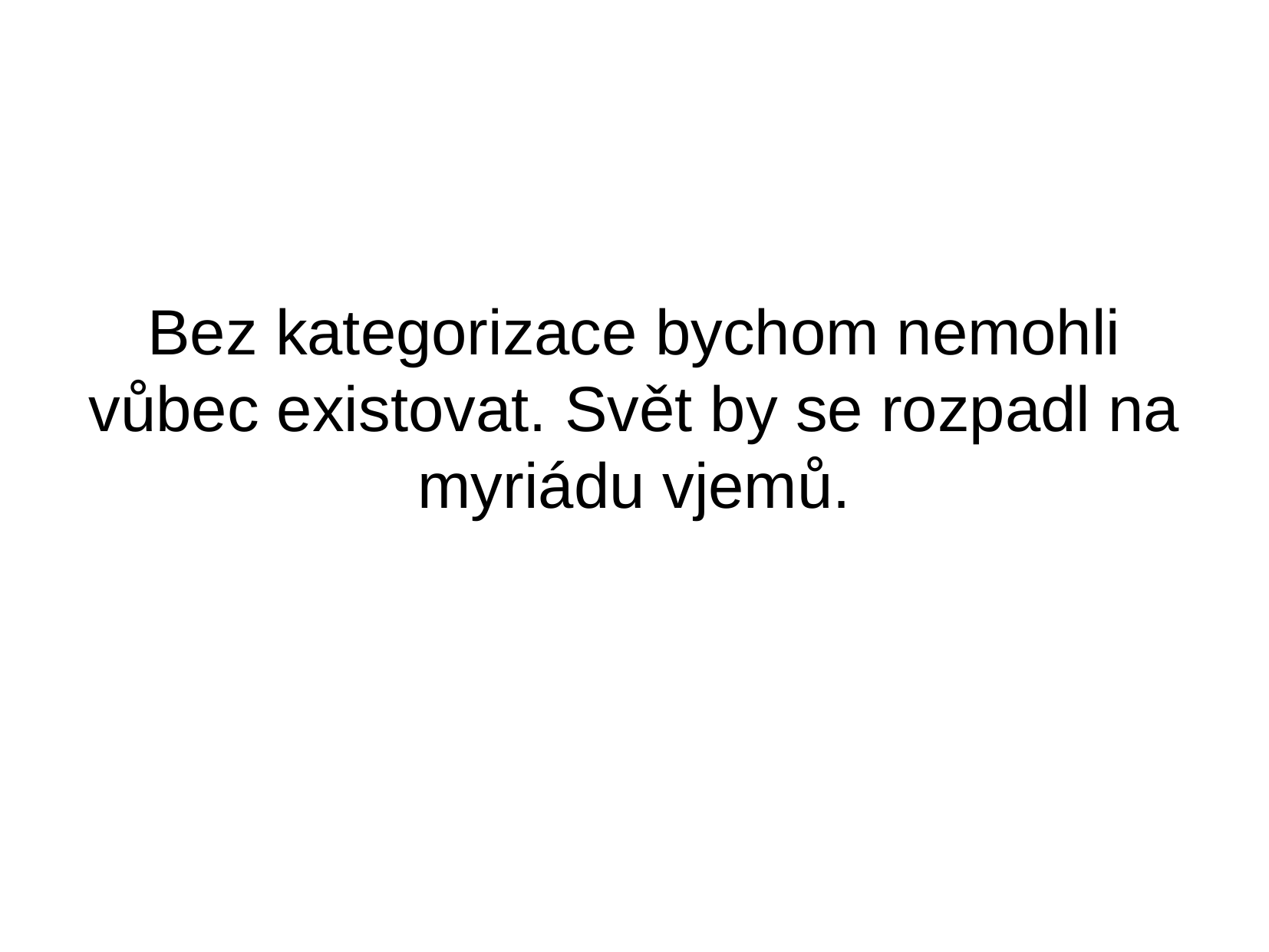

Bez kategorizace bychom nemohli vůbec existovat. Svět by se rozpadl na myriádu vjemů.